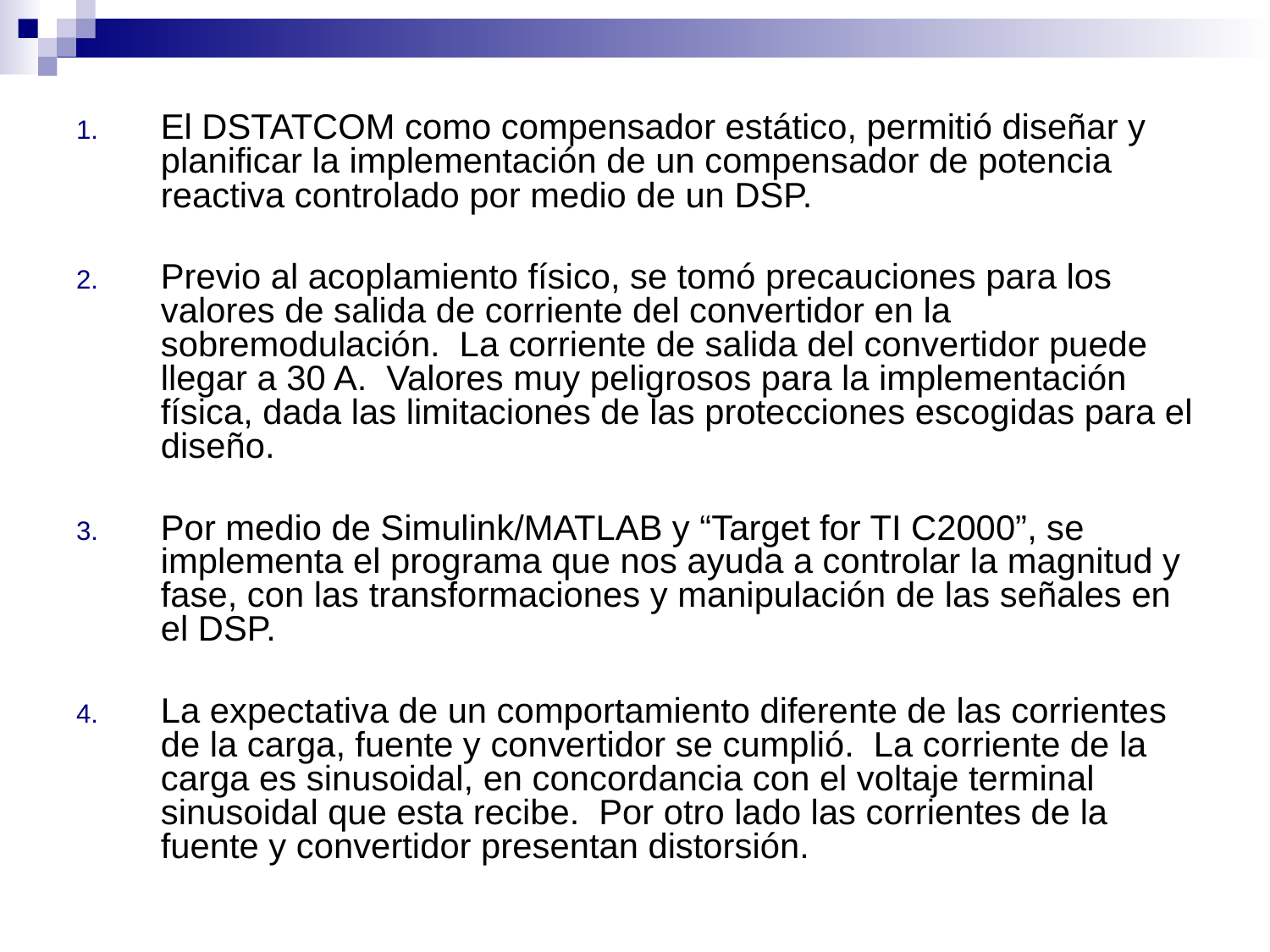

El DSTATCOM como compensador estático, permitió diseñar y planificar la implementación de un compensador de potencia reactiva controlado por medio de un DSP.

Previo al acoplamiento físico, se tomó precauciones para los valores de salida de corriente del convertidor en la sobremodulación.  La corriente de salida del convertidor puede llegar a 30 A.  Valores muy peligrosos para la implementación física, dada las limitaciones de las protecciones escogidas para el diseño.

Por medio de Simulink/MATLAB y “Target for TI C2000”, se implementa el programa que nos ayuda a controlar la magnitud y fase, con las transformaciones y manipulación de las señales en el DSP.

La expectativa de un comportamiento diferente de las corrientes de la carga, fuente y convertidor se cumplió.  La corriente de la carga es sinusoidal, en concordancia con el voltaje terminal sinusoidal que esta recibe.  Por otro lado las corrientes de la fuente y convertidor presentan distorsión.